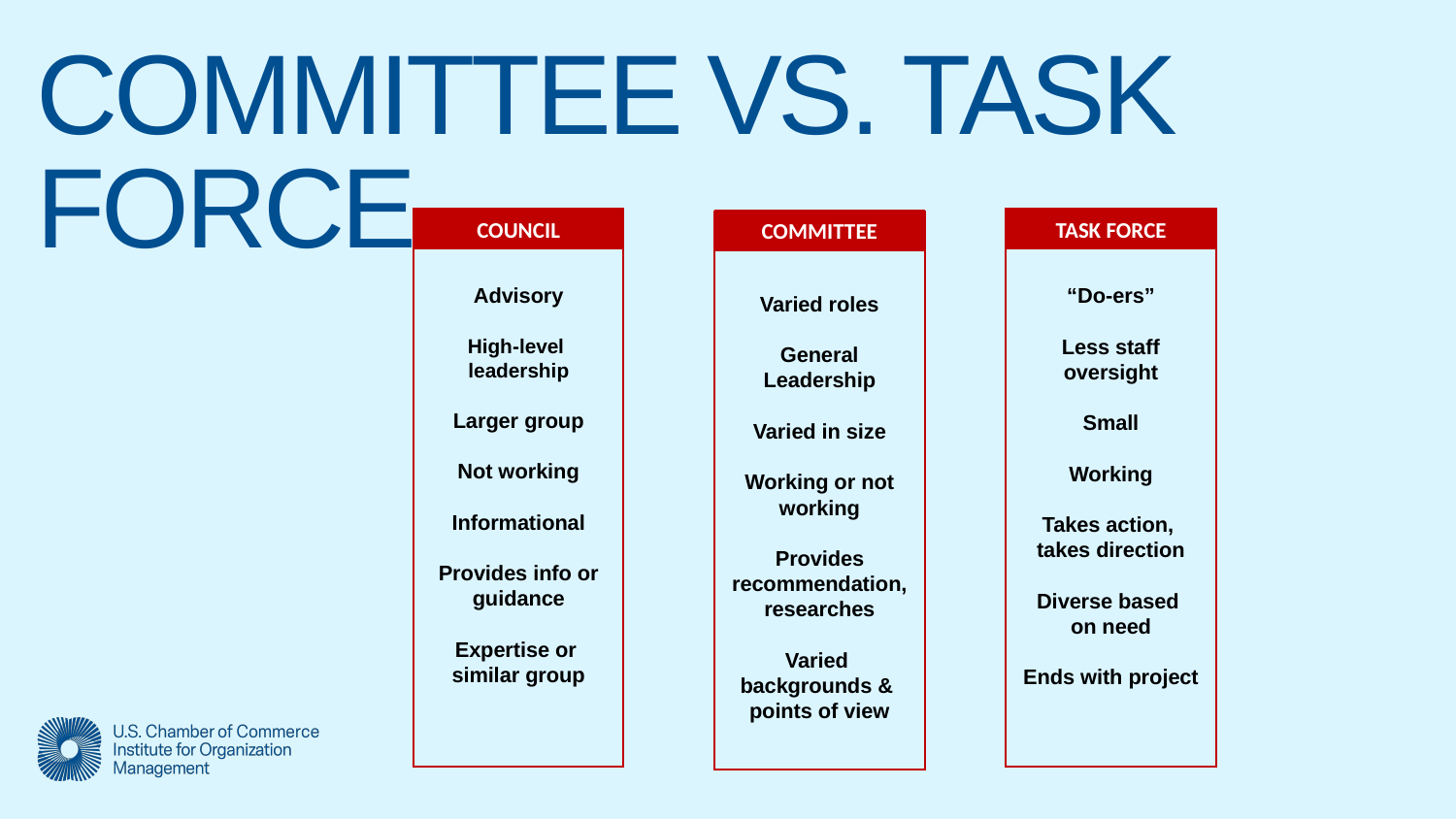

# COMMITTEE VS. TASK FORCE
COUNCIL

Advisory

High-level
leadership

Larger group

Not working

Informational

Provides info or guidance

Expertise or
similar group

TASK FORCE

“Do-ers”

Less staff
oversight

Small

Working

Takes action,
takes direction

Diverse based
on need

Ends with project
COMMITTEE

Varied roles

General
Leadership

Varied in size

Working or not working

Provides recommendation, researches

Varied
backgrounds &
points of view